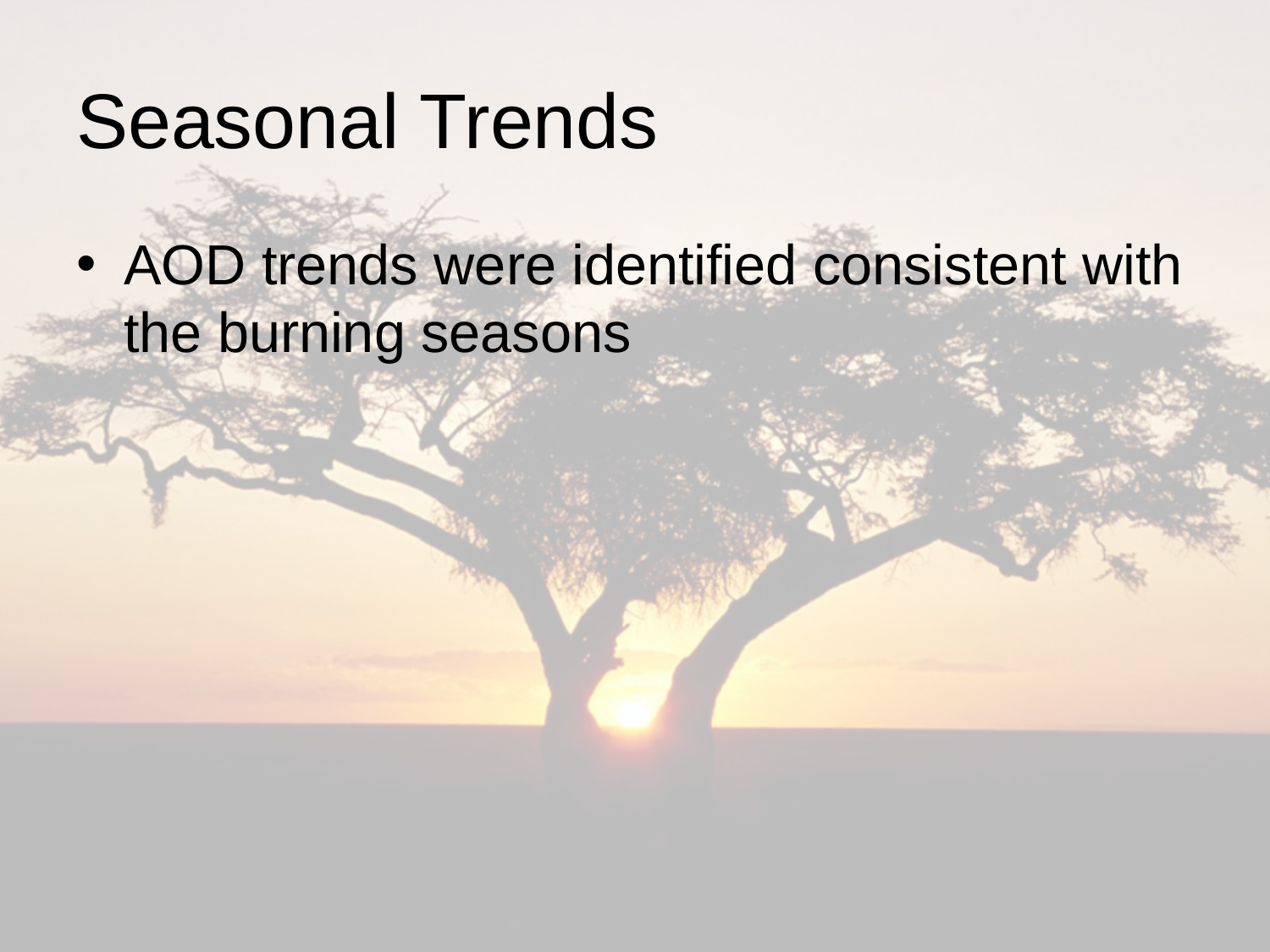

# Seasonal Trends
AOD trends were identified consistent with the burning seasons